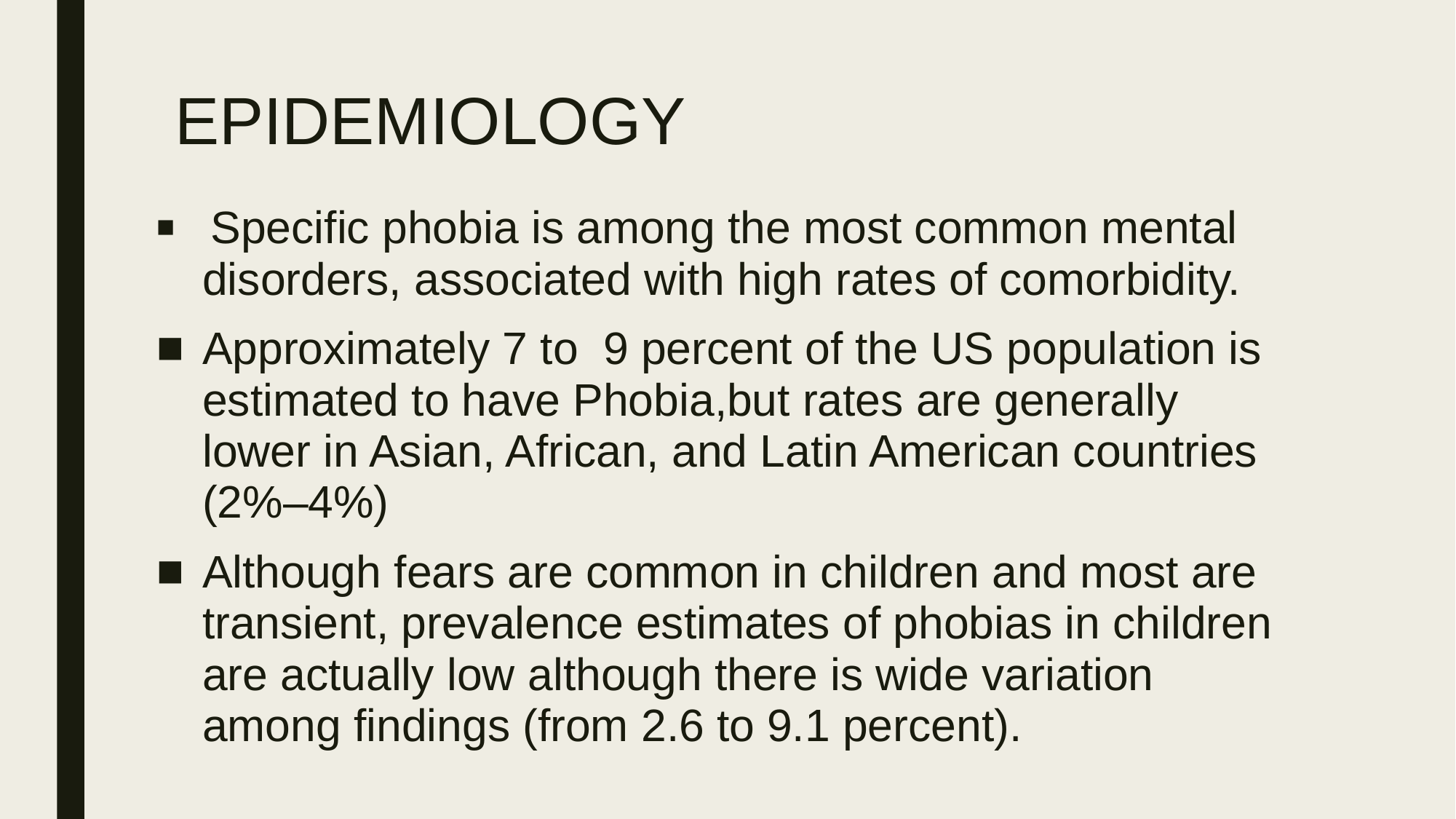

# EPIDEMIOLOGY
 Specific phobia is among the most common mental disorders, associated with high rates of comorbidity.
Approximately 7 to  9 percent of the US population is estimated to have Phobia,but rates are generally lower in Asian, African, and Latin American countries (2%–4%)
Although fears are common in children and most are transient, prevalence estimates of phobias in children are actually low although there is wide variation among findings (from 2.6 to 9.1 percent).